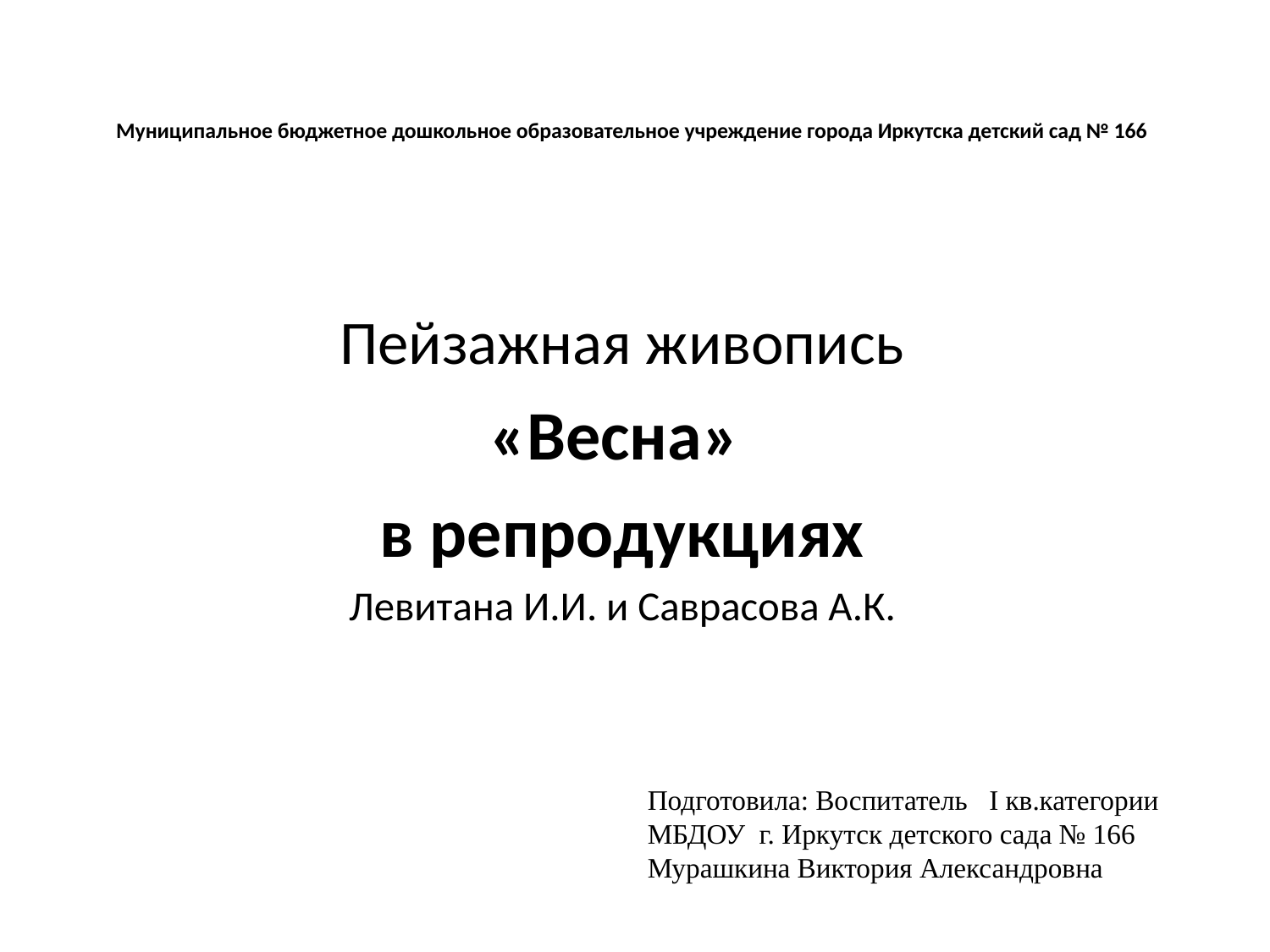

# Муниципальное бюджетное дошкольное образовательное учреждение города Иркутска детский сад № 166
Пейзажная живопись
«Весна»
в репродукциях
Левитана И.И. и Саврасова А.К.
Подготовила: Воспитатель   I кв.категории   МБДОУ  г. Иркутск детского сада № 166
Мурашкина Виктория Александровна